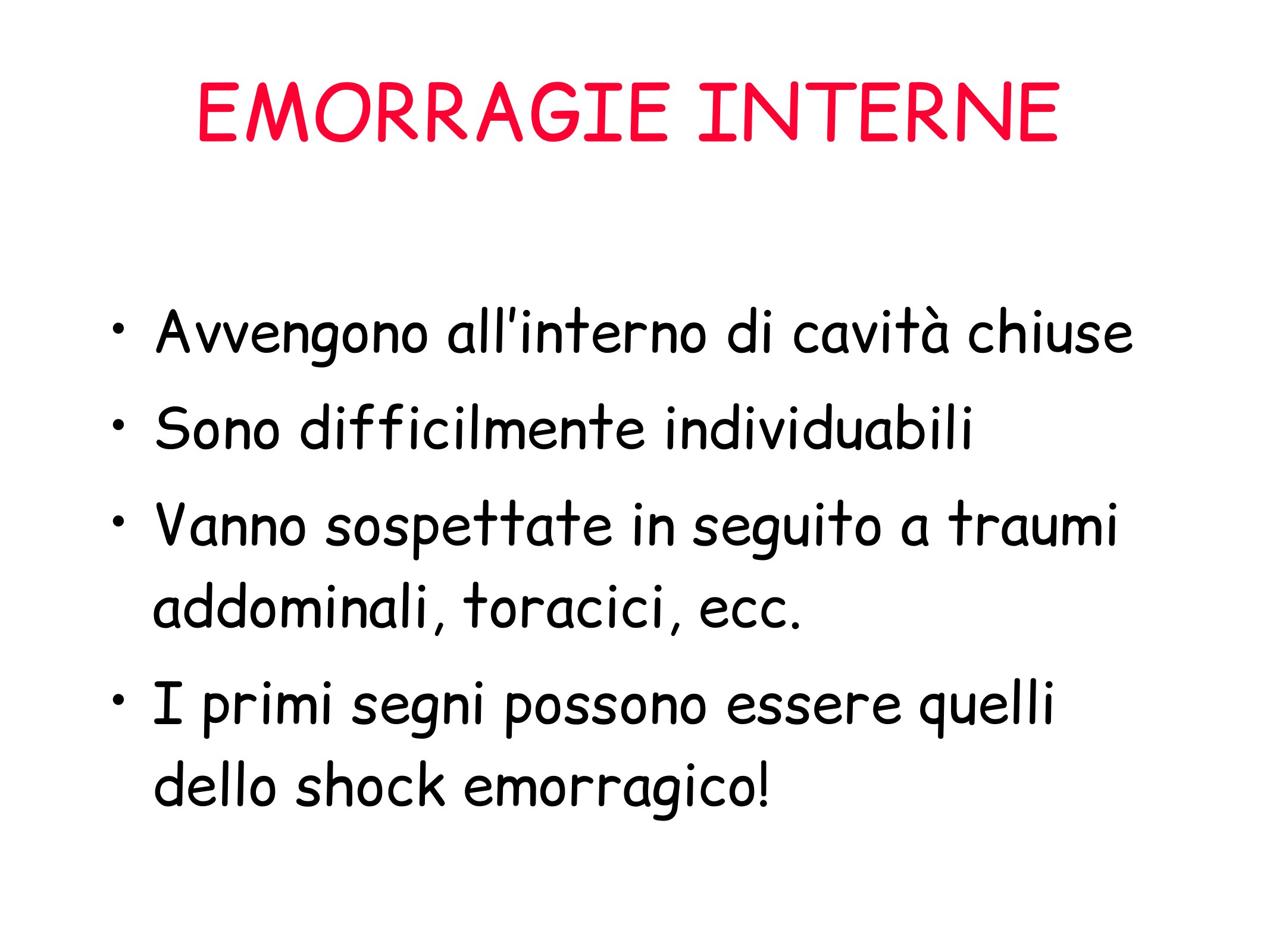

EMORRAGIE INTERNE
Avvengono all’interno di cavità chiuse
Sono difficilmente individuabili
Vanno sospettate in seguito a traumi addominali, toracici, ecc.
I primi segni possono essere quelli dello shock emorragico!